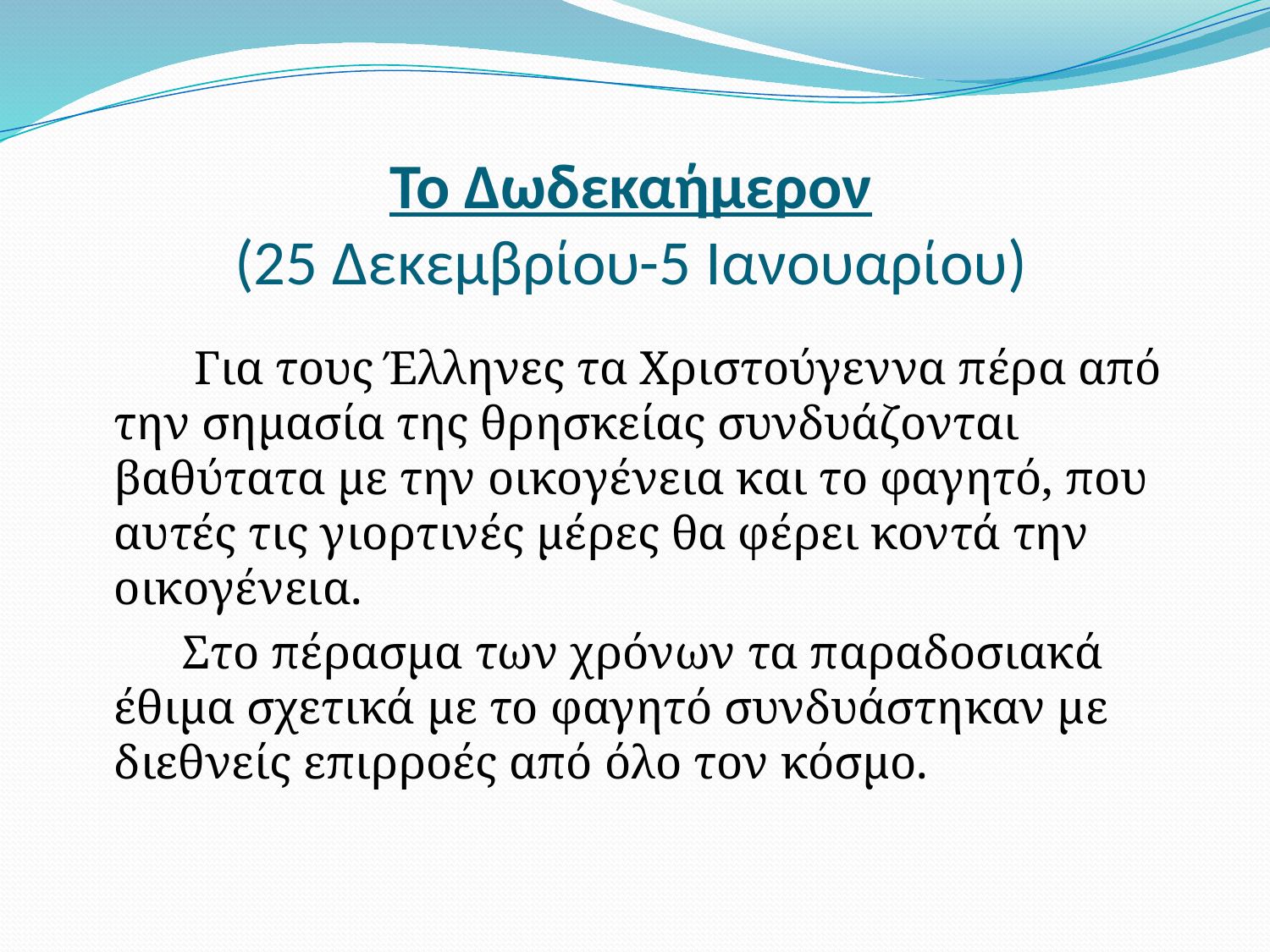

# Το Δωδεκαήμερον (25 Δεκεμβρίου-5 Ιανουαρίου)

          Για τους Έλληνες τα Χριστούγεννα πέρα από την σημασία της θρησκείας συνδυάζονται βαθύτατα με την οικογένεια και το φαγητό, που αυτές τις γιορτινές μέρες θα φέρει κοντά την οικογένεια.
         Στο πέρασμα των χρόνων τα παραδοσιακά έθιμα σχετικά με το φαγητό συνδυάστηκαν με διεθνείς επιρροές από όλο τον κόσμο.